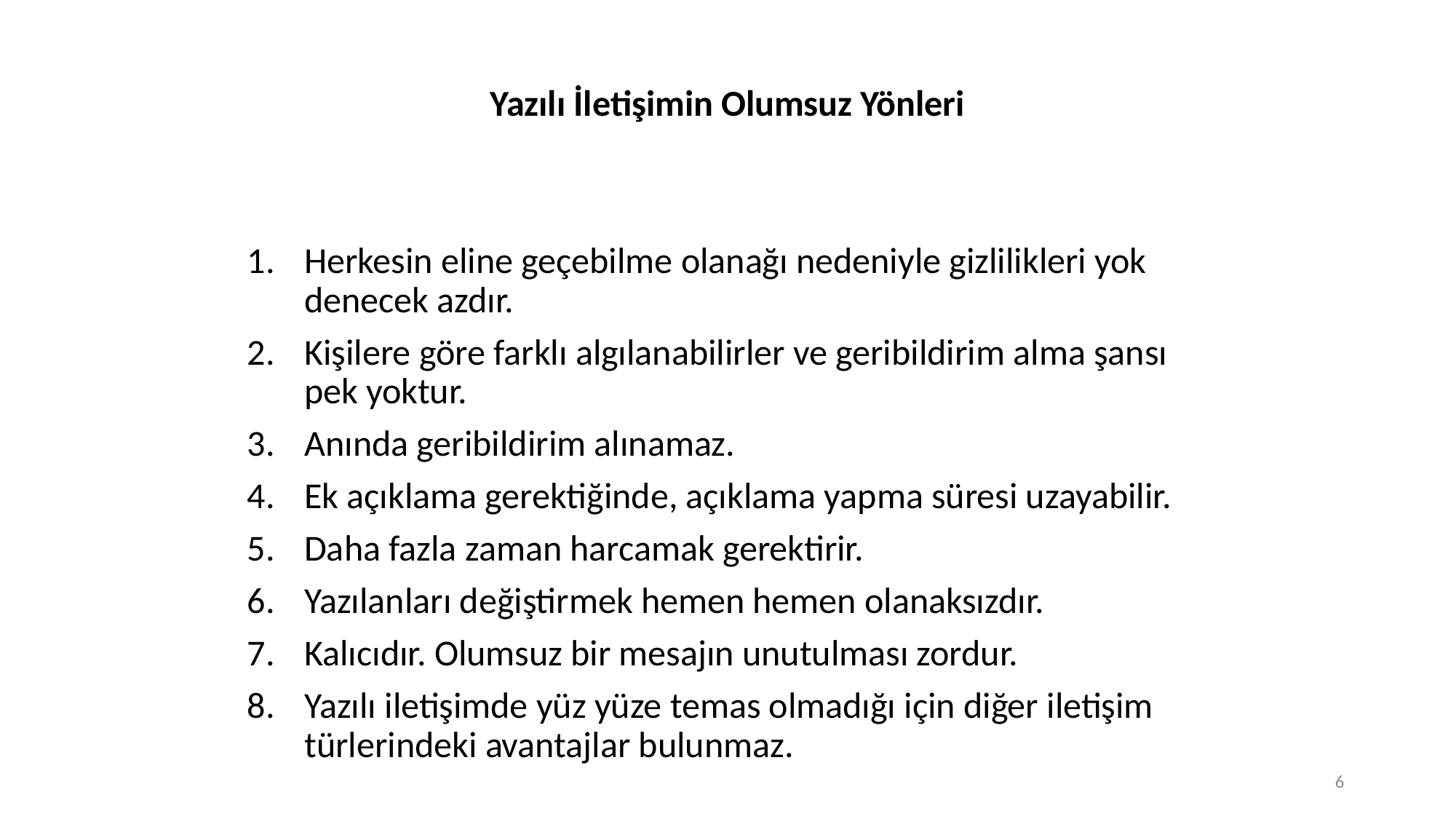

Yazılı İletişimin Olumsuz Yönleri

Herkesin eline geçebilme olanağı nedeniyle gizlilikleri yok denecek azdır.
Kişilere göre farklı algılanabilirler ve geribildirim alma şansı pek yoktur.
Anında geribildirim alınamaz.
Ek açıklama gerektiğinde, açıklama yapma süresi uzayabilir.
Daha fazla zaman harcamak gerektirir.
Yazılanları değiştirmek hemen hemen olanaksızdır.
Kalıcıdır. Olumsuz bir mesajın unutulması zordur.
Yazılı iletişimde yüz yüze temas olmadığı için diğer iletişim türlerindeki avantajlar bulunmaz.

6